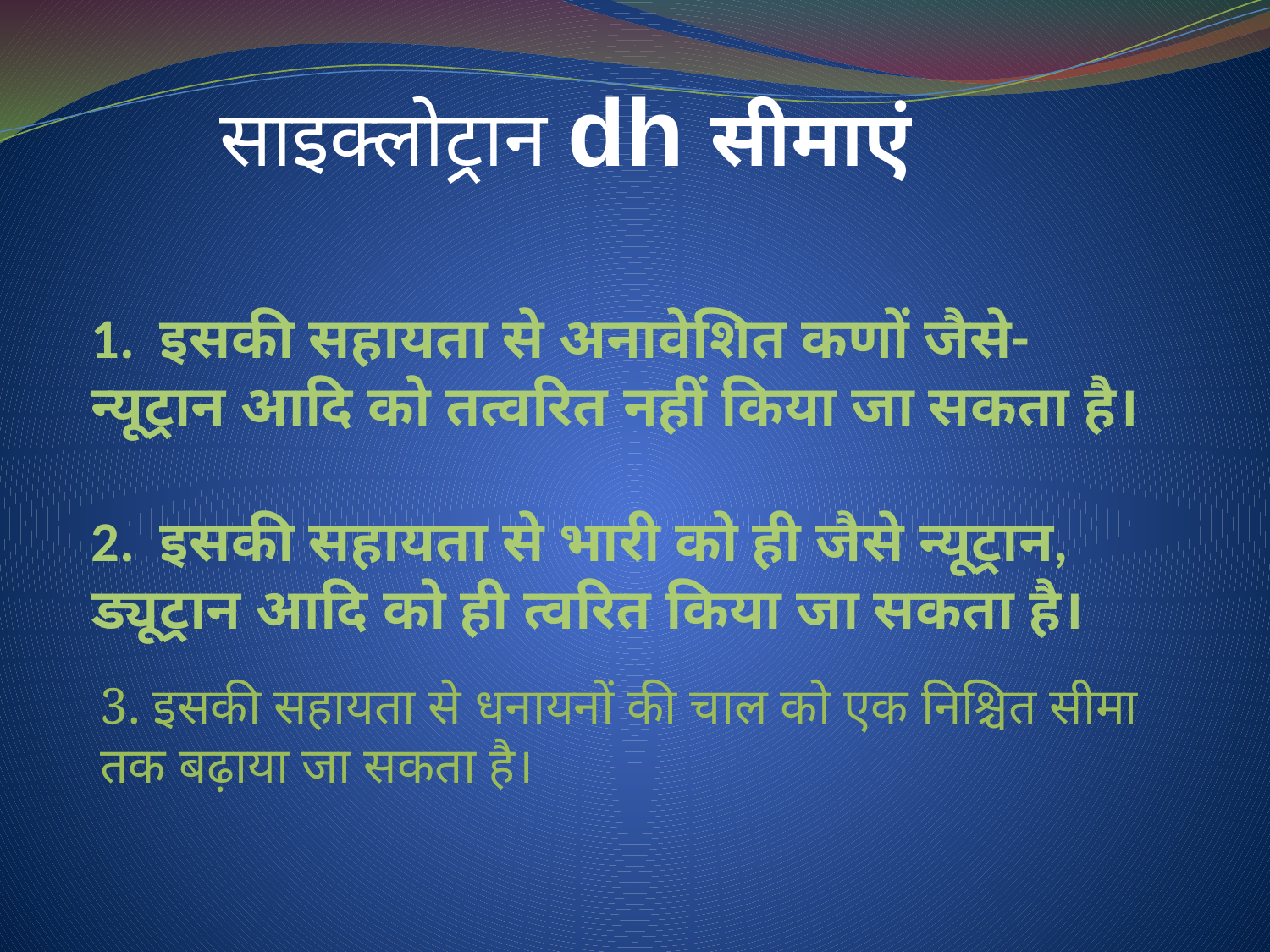

साइक्लोट्रान dh सीमाएं
# 1.  इसकी सहायता से अनावेशित कणों जैसे-  न्यूट्रान आदि को तत्वरित नहीं किया जा सकता है। 2.  इसकी सहायता से भारी को ही जैसे न्यूट्रान, ड्यूट्रान आदि को ही त्वरित किया जा सकता है।
3. इसकी सहायता से धनायनों की चाल को एक निश्चित सीमा तक बढ़ाया जा सकता है।